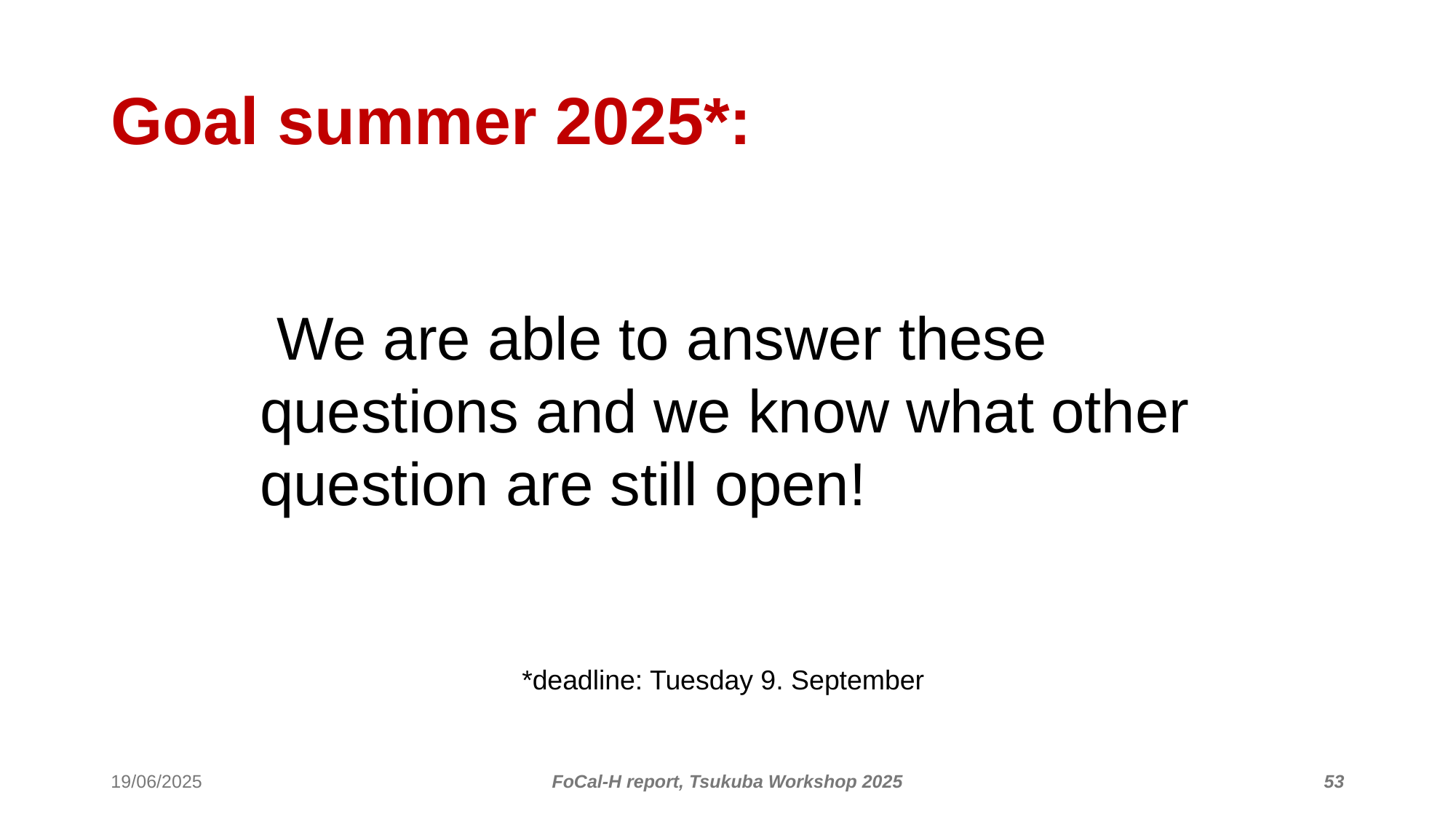

# Goal summer 2025*:
 We are able to answer these questions and we know what other question are still open!
*deadline: Tuesday 9. September
19/06/2025
FoCal-H report, Tsukuba Workshop 2025
53